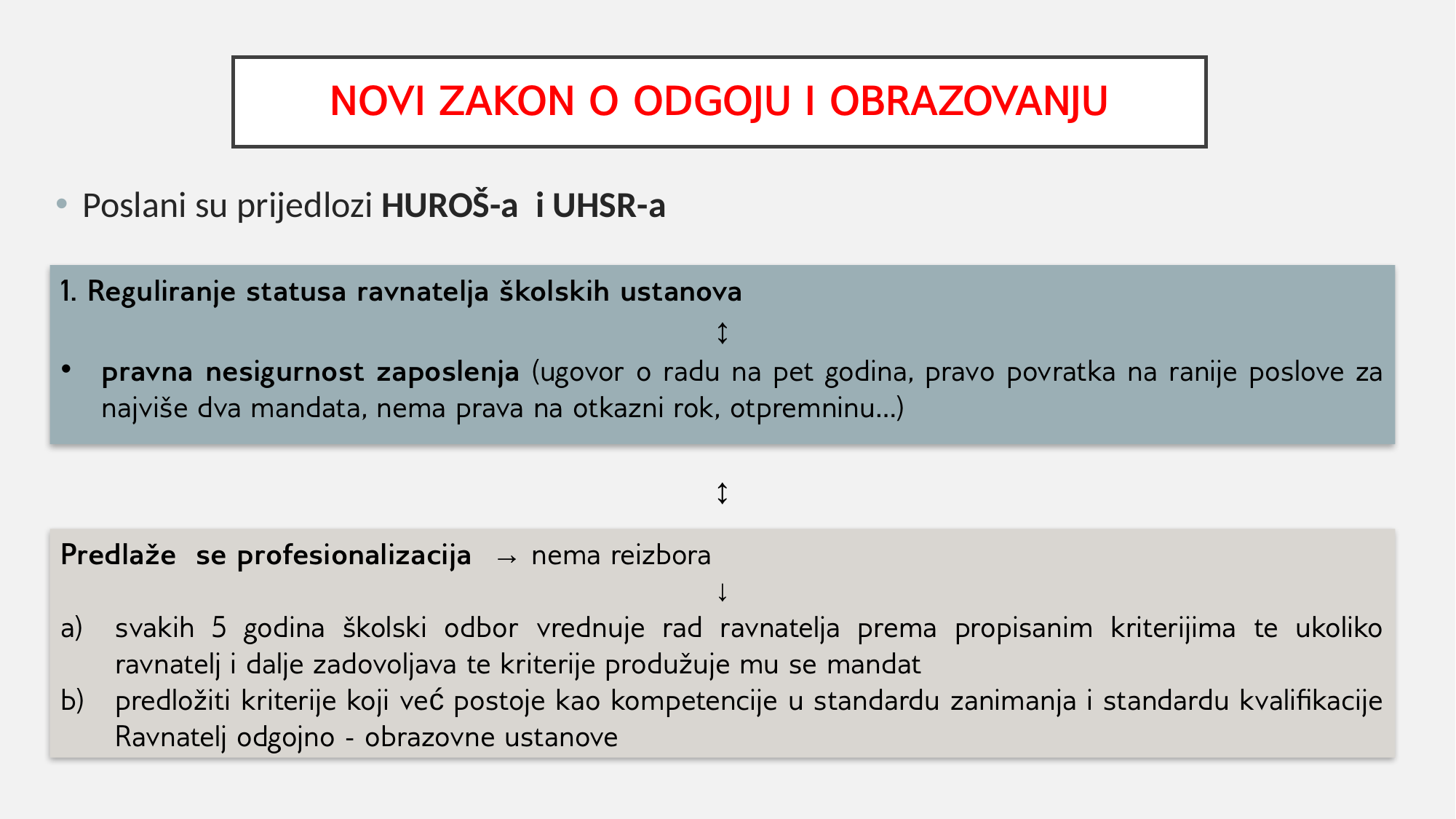

NOVI ZAKON O ODGOJU I OBRAZOVANJU
Poslani su prijedlozi HUROŠ-a  i UHSR-a
1. Reguliranje statusa ravnatelja školskih ustanova
↕
pravna nesigurnost zaposlenja (ugovor o radu na pet godina, pravo povratka na ranije poslove za najviše dva mandata, nema prava na otkazni rok, otpremninu…)

↕
Predlaže  se profesionalizacija  → nema reizbora
↓
svakih 5 godina školski odbor vrednuje rad ravnatelja prema propisanim kriterijima te ukoliko ravnatelj i dalje zadovoljava te kriterije produžuje mu se mandat
predložiti kriterije koji već postoje kao kompetencije u standardu zanimanja i standardu kvalifikacije Ravnatelj odgojno - obrazovne ustanove